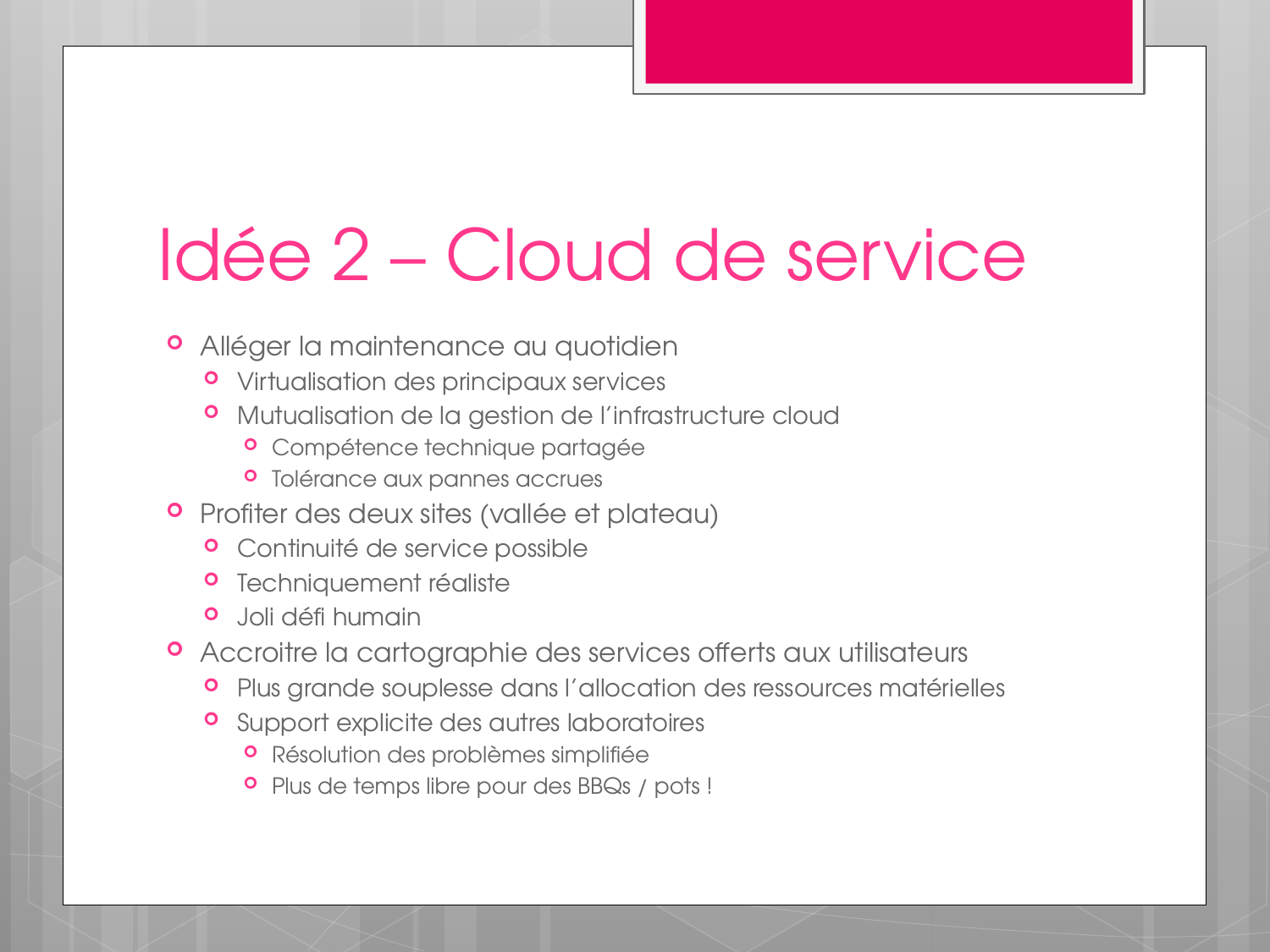

# Idée 2 – Cloud de service
Alléger la maintenance au quotidien
Virtualisation des principaux services
Mutualisation de la gestion de l’infrastructure cloud
Compétence technique partagée
Tolérance aux pannes accrues
Profiter des deux sites (vallée et plateau)
Continuité de service possible
Techniquement réaliste
Joli défi humain
Accroitre la cartographie des services offerts aux utilisateurs
Plus grande souplesse dans l’allocation des ressources matérielles
Support explicite des autres laboratoires
Résolution des problèmes simplifiée
Plus de temps libre pour des BBQs / pots !